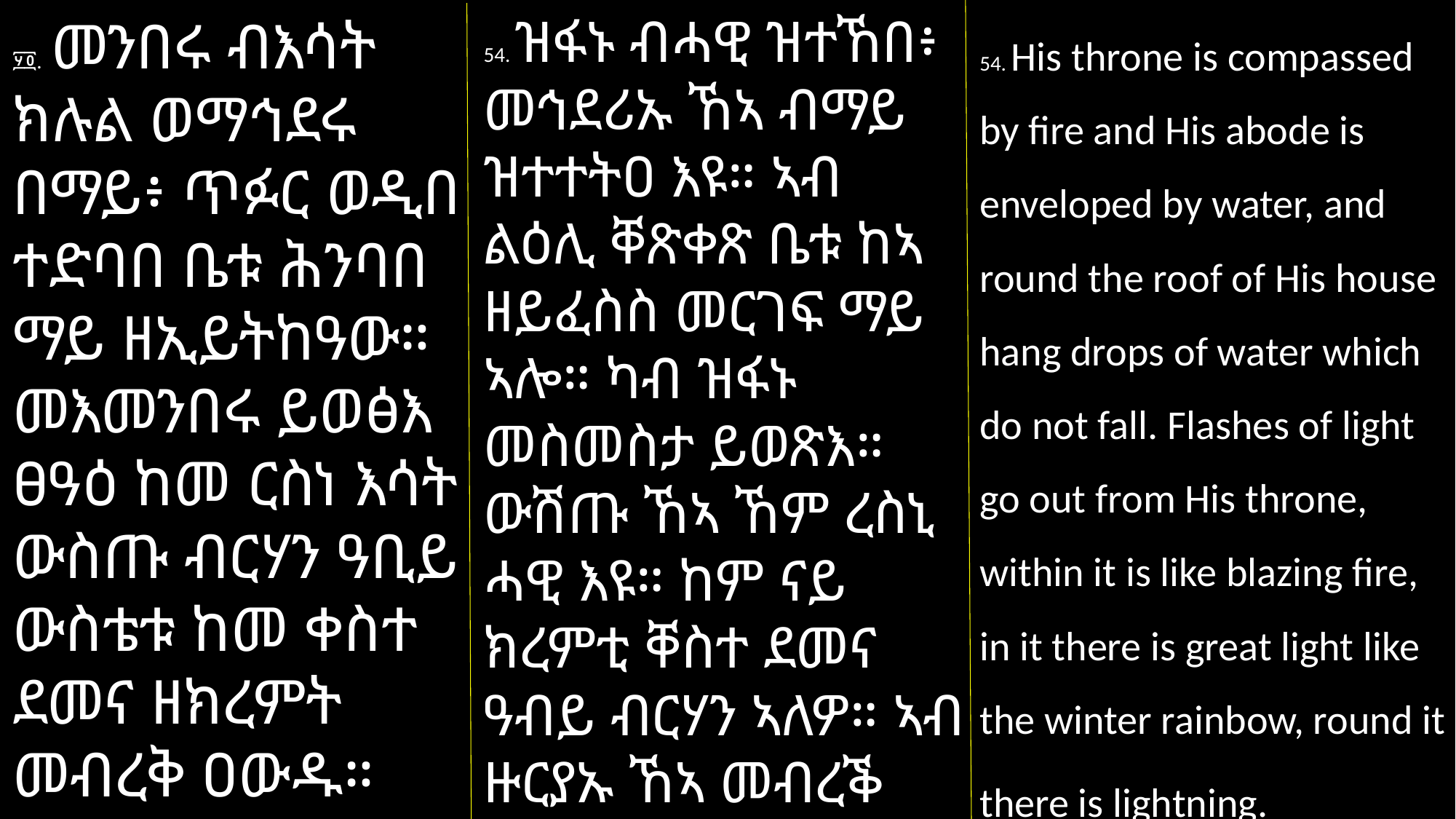

54. His throne is compassed by fire and His abode is enveloped by water, and round the roof of His house hang drops of water which do not fall. Flashes of light go out from His throne, within it is like blazing fire, in it there is great light like the winter rainbow, round it
there is lightning.

54. ዝፋኑ ብሓዊ ዝተኸበ፥ መኅደሪኡ ኸኣ ብማይ ዝተተትዐ እዩ። ኣብ ልዕሊ ቐጽቀጽ ቤቱ ከኣ ዘይፈስስ መርገፍ ማይ ኣሎ። ካብ ዝፋኑ መስመስታ ይወጽእ። ውሽጡ ኸኣ ኸም ረስኒ ሓዊ እዩ። ከም ናይ ክረምቲ ቐስተ ደመና ዓብይ ብርሃን ኣለዎ። ኣብ ዙርያኡ ኸኣ መብረቕ ኣሎ።
፶፬.  መንበሩ ብእሳት ክሉል ወማኅደሩ በማይ፥ ጥፉር ወዲበ ተድባበ ቤቱ ሕንባበ ማይ ዘኢይትከዓው። መእመንበሩ ይወፅእ ፀዓዕ ከመ ርስነ እሳት ውስጡ ብርሃን ዓቢይ ውስቴቱ ከመ ቀስተ ደመና ዘክረምት መብረቅ ዐውዱ።